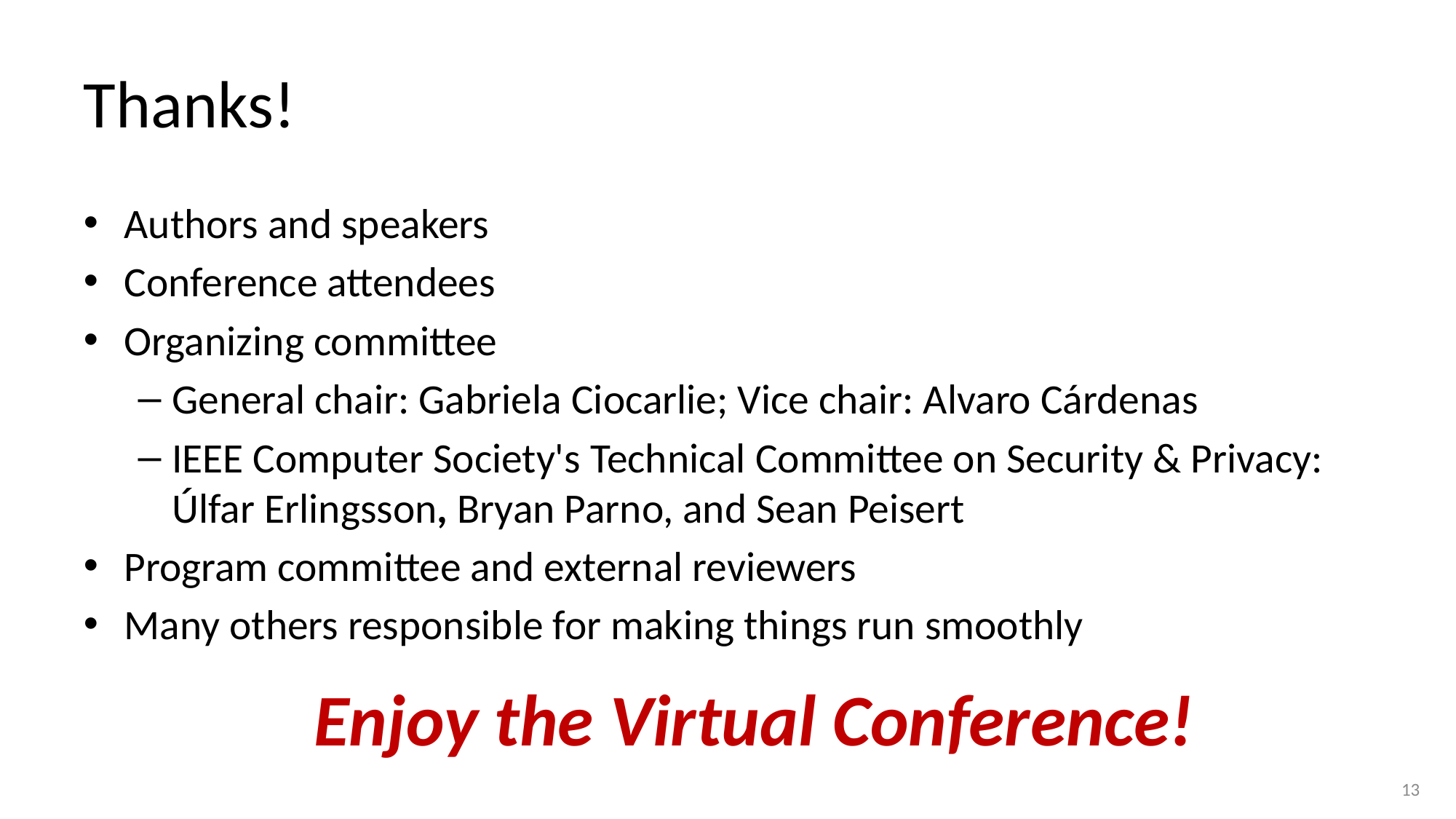

# Thanks!
Authors and speakers
Conference attendees
Organizing committee
General chair: Gabriela Ciocarlie; Vice chair: Alvaro Cárdenas
IEEE Computer Society's Technical Committee on Security & Privacy: Úlfar Erlingsson, Bryan Parno, and Sean Peisert
Program committee and external reviewers
Many others responsible for making things run smoothly

Enjoy the Virtual Conference!
13